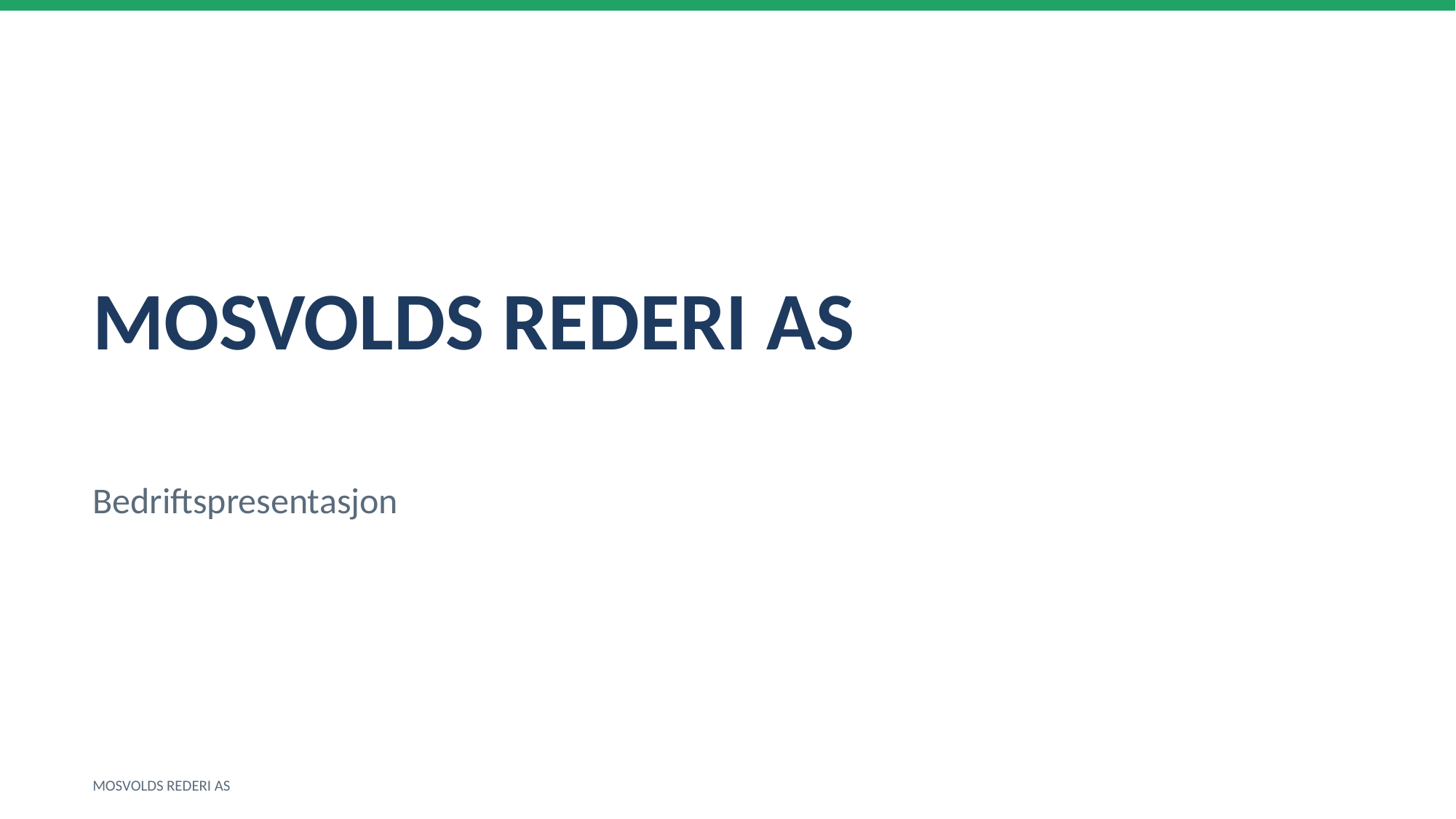

MOSVOLDS REDERI AS
Bedriftspresentasjon
MOSVOLDS REDERI AS